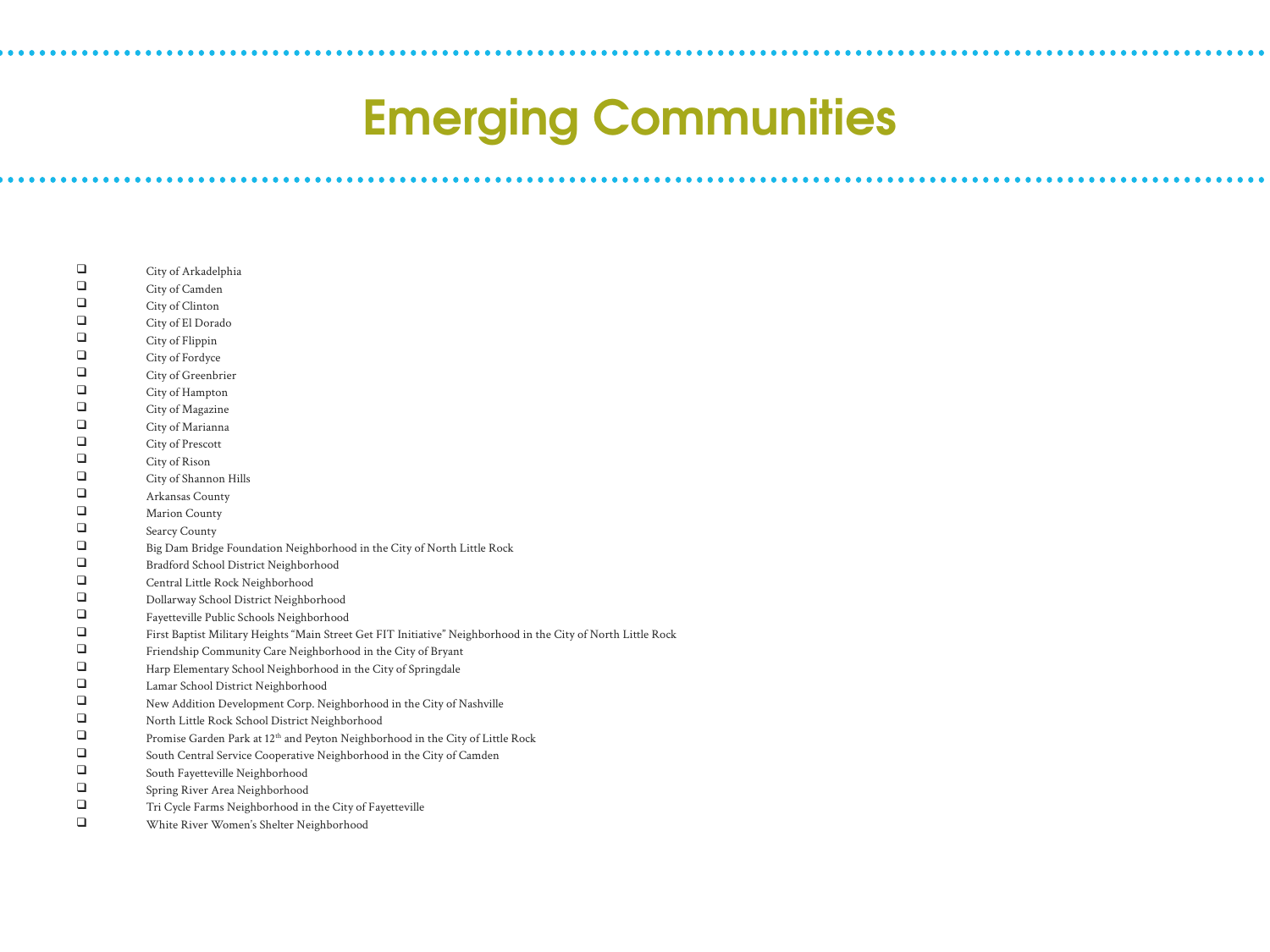

# Emerging Communities

		City of Arkadelphia
		City of Camden
		City of Clinton
		City of El Dorado
		City of Flippin
		City of Fordyce
		City of Greenbrier
		City of Hampton
		City of Magazine
		City of Marianna
		City of Prescott
		City of Rison
		City of Shannon Hills
		Arkansas County
		Marion County
		Searcy County
		Big Dam Bridge Foundation Neighborhood in the City of North Little Rock
		Bradford School District Neighborhood
		Central Little Rock Neighborhood
		Dollarway School District Neighborhood
		Fayetteville Public Schools Neighborhood
		First Baptist Military Heights “Main Street Get FIT Initiative” Neighborhood in the City of North Little Rock
		Friendship Community Care Neighborhood in the City of Bryant
		Harp Elementary School Neighborhood in the City of Springdale
		Lamar School District Neighborhood
		New Addition Development Corp. Neighborhood in the City of Nashville
		North Little Rock School District Neighborhood
		Promise Garden Park at 12th and Peyton Neighborhood in the City of Little Rock
		South Central Service Cooperative Neighborhood in the City of Camden
		South Fayetteville Neighborhood
		Spring River Area Neighborhood
		Tri Cycle Farms Neighborhood in the City of Fayetteville
		White River Women’s Shelter Neighborhood